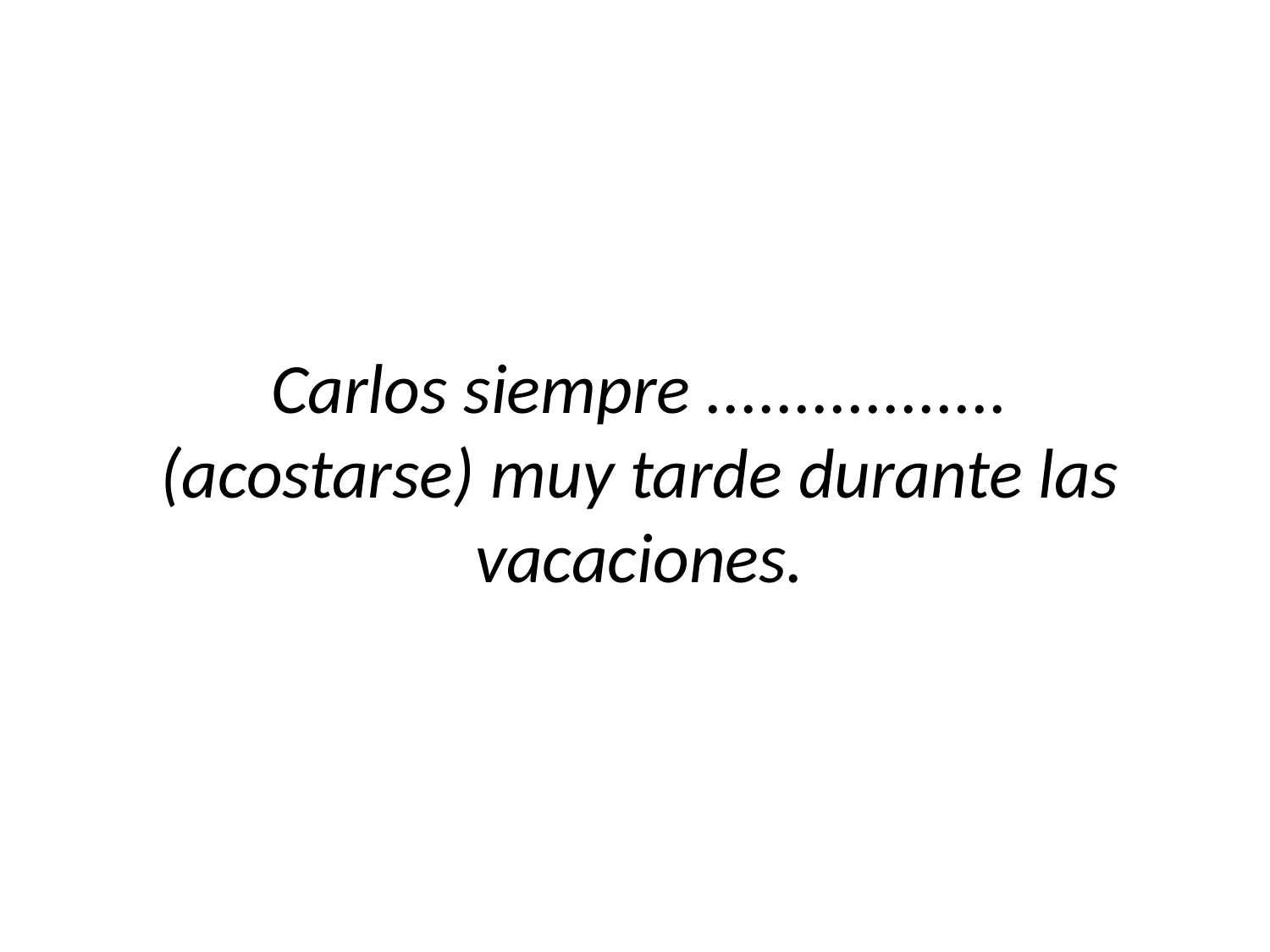

Carlos siempre .................
(acostarse) muy tarde durante las vacaciones.